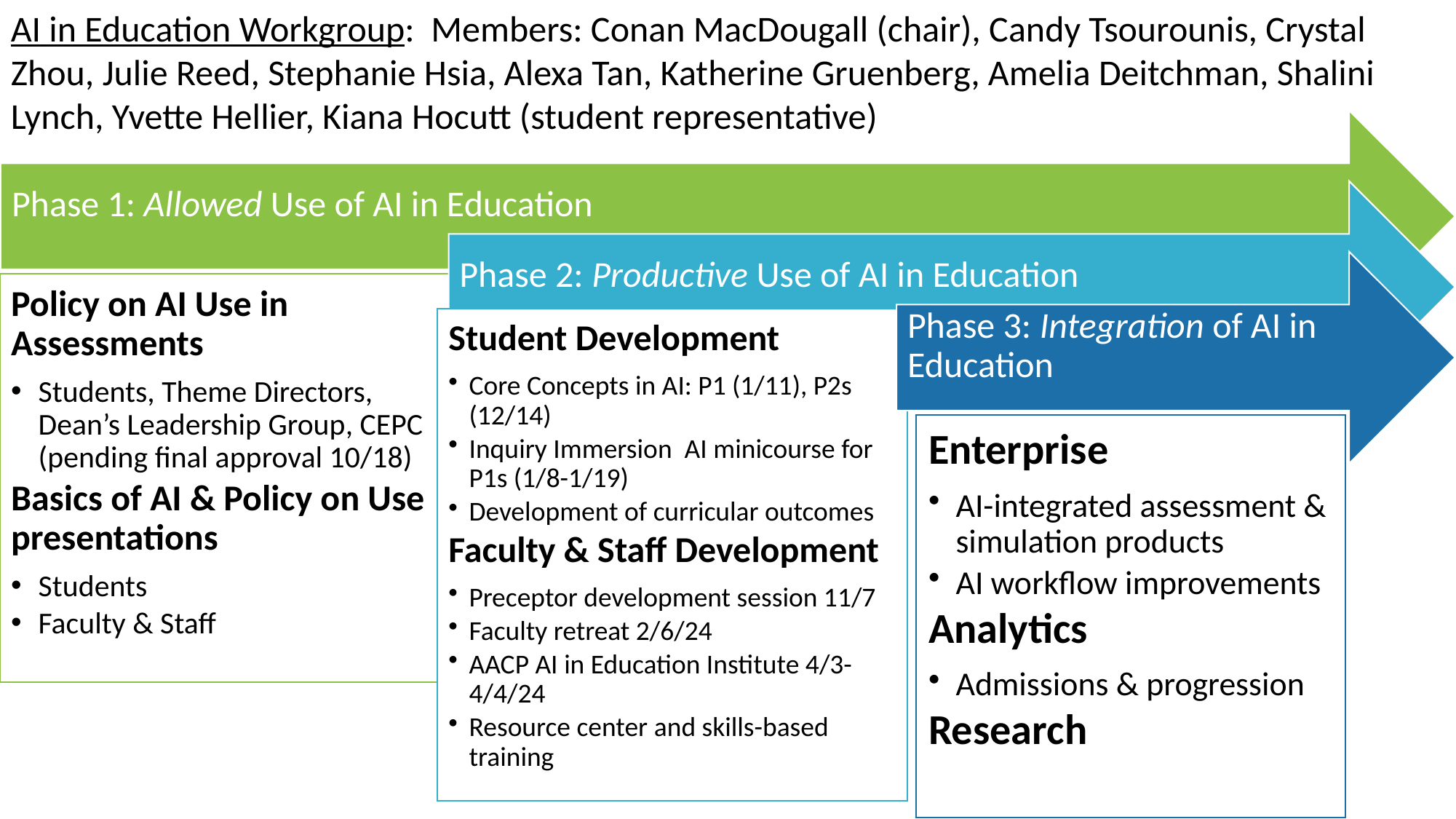

AI in Education Workgroup:  Members: Conan MacDougall (chair), Candy Tsourounis, Crystal Zhou, Julie Reed, Stephanie Hsia, Alexa Tan, Katherine Gruenberg, Amelia Deitchman, Shalini Lynch, Yvette Hellier, Kiana Hocutt (student representative)
Phase 1: Allowed Use of AI in Education
Policy on AI Use in Assessments
Students, Theme Directors, Dean’s Leadership Group, CEPC (pending final approval 10/18)
Basics of AI & Policy on Use presentations
Students
Faculty & Staff
Phase 2: Productive Use of AI in Education
Student Development
Core Concepts in AI: P1 (1/11), P2s (12/14)
Inquiry Immersion  AI minicourse for P1s (1/8-1/19)
Development of curricular outcomes
Faculty & Staff Development
Preceptor development session 11/7
Faculty retreat 2/6/24
AACP AI in Education Institute 4/3-4/4/24
Resource center and skills-based training
Phase 3: Integration of AI in Education
Enterprise
AI-integrated assessment & simulation products
AI workflow improvements
Analytics
Admissions & progression
Research